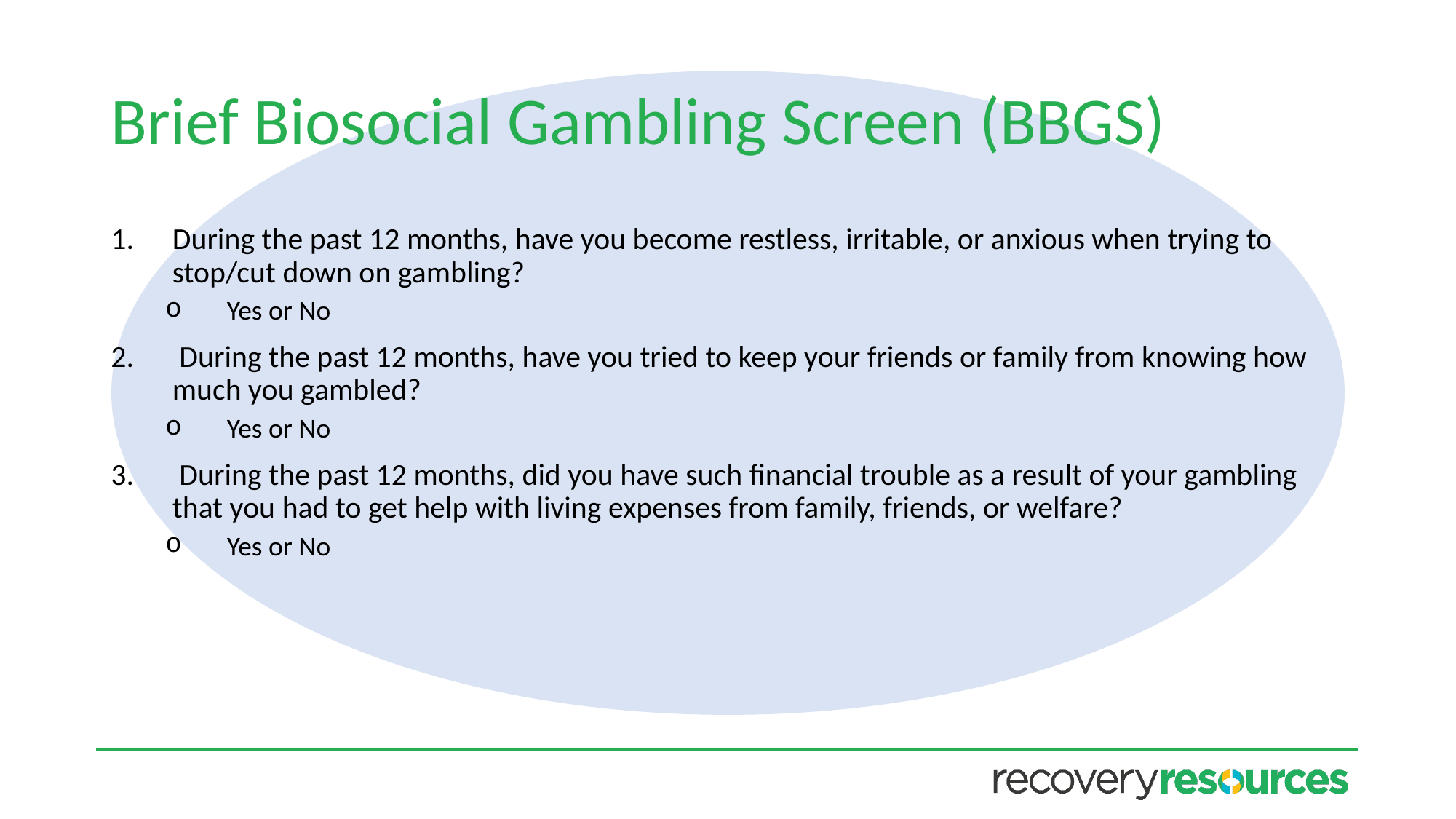

# Brief Biosocial Gambling Screen (BBGS)

During the past 12 months, have you become restless, irritable, or anxious when trying to stop/cut down on gambling?
Yes or No
 During the past 12 months, have you tried to keep your friends or family from knowing how much you gambled?
Yes or No
 During the past 12 months, did you have such financial trouble as a result of your gambling that you had to get help with living expenses from family, friends, or welfare?
Yes or No